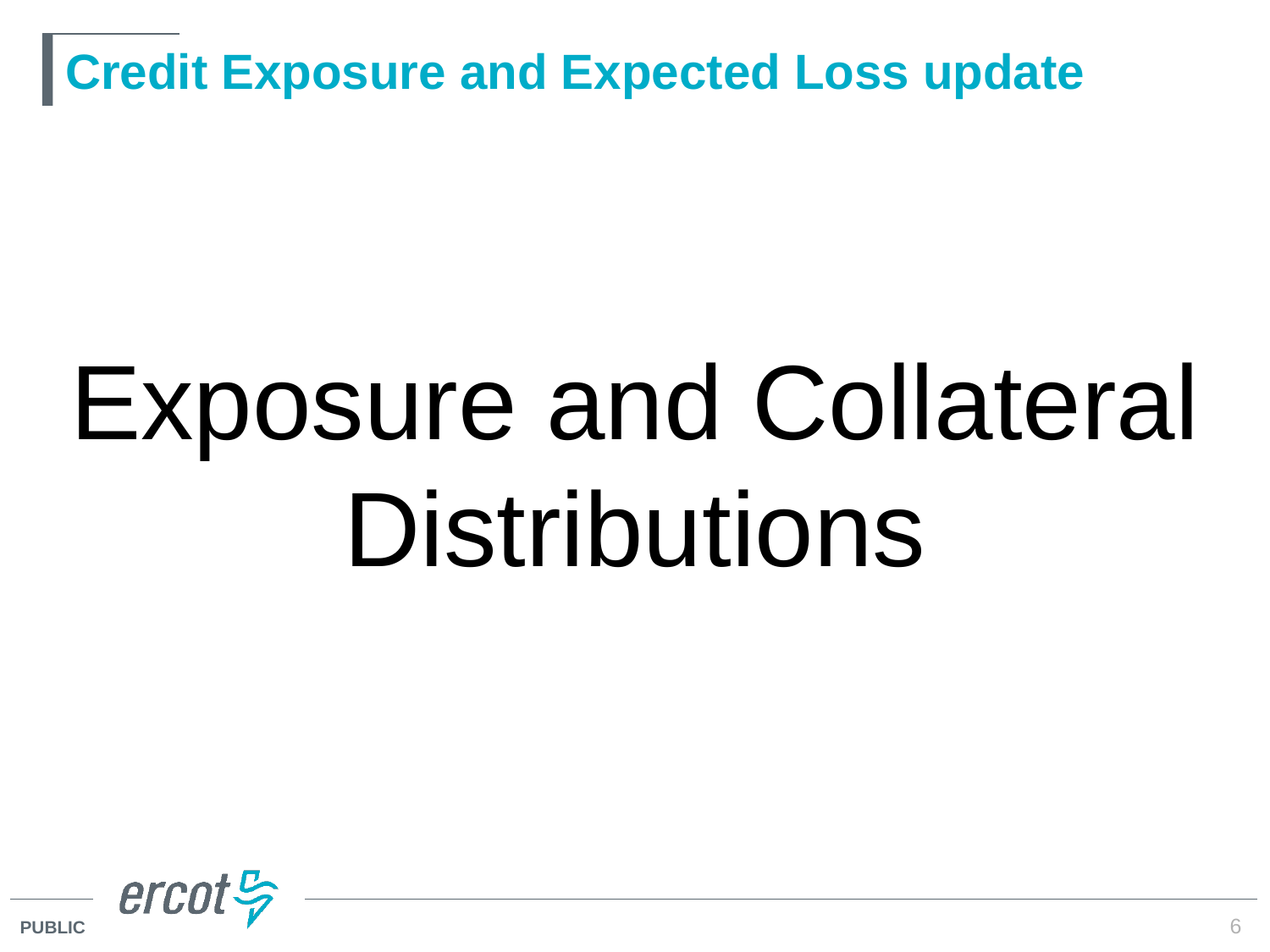

# Credit Exposure and Expected Loss update

Exposure and Collateral Distributions
6